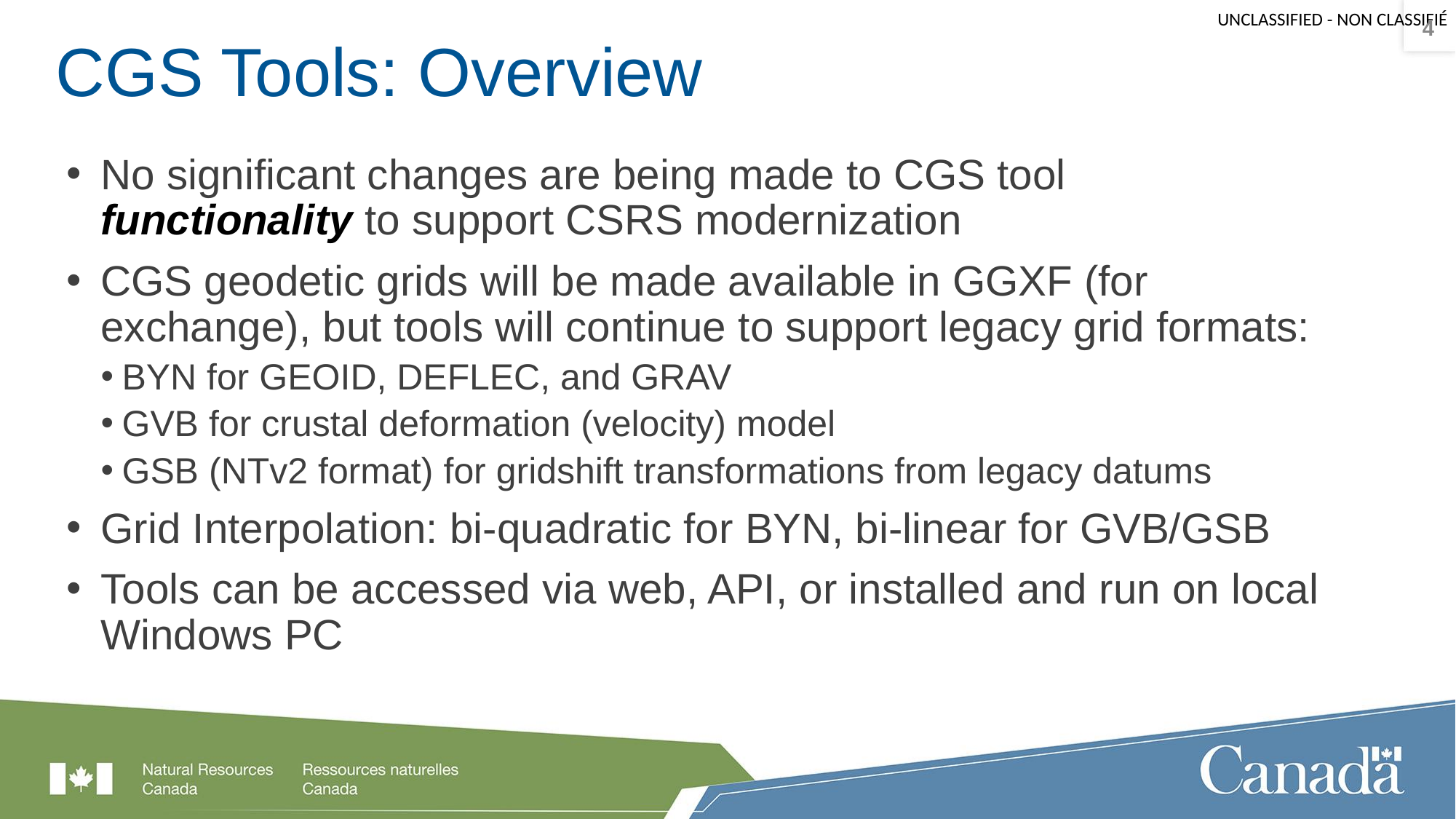

4
# CGS Tools: Overview

No significant changes are being made to CGS tool functionality to support CSRS modernization
CGS geodetic grids will be made available in GGXF (for exchange), but tools will continue to support legacy grid formats:
BYN for GEOID, DEFLEC, and GRAV
GVB for crustal deformation (velocity) model
GSB (NTv2 format) for gridshift transformations from legacy datums
Grid Interpolation: bi-quadratic for BYN, bi-linear for GVB/GSB
Tools can be accessed via web, API, or installed and run on local Windows PC